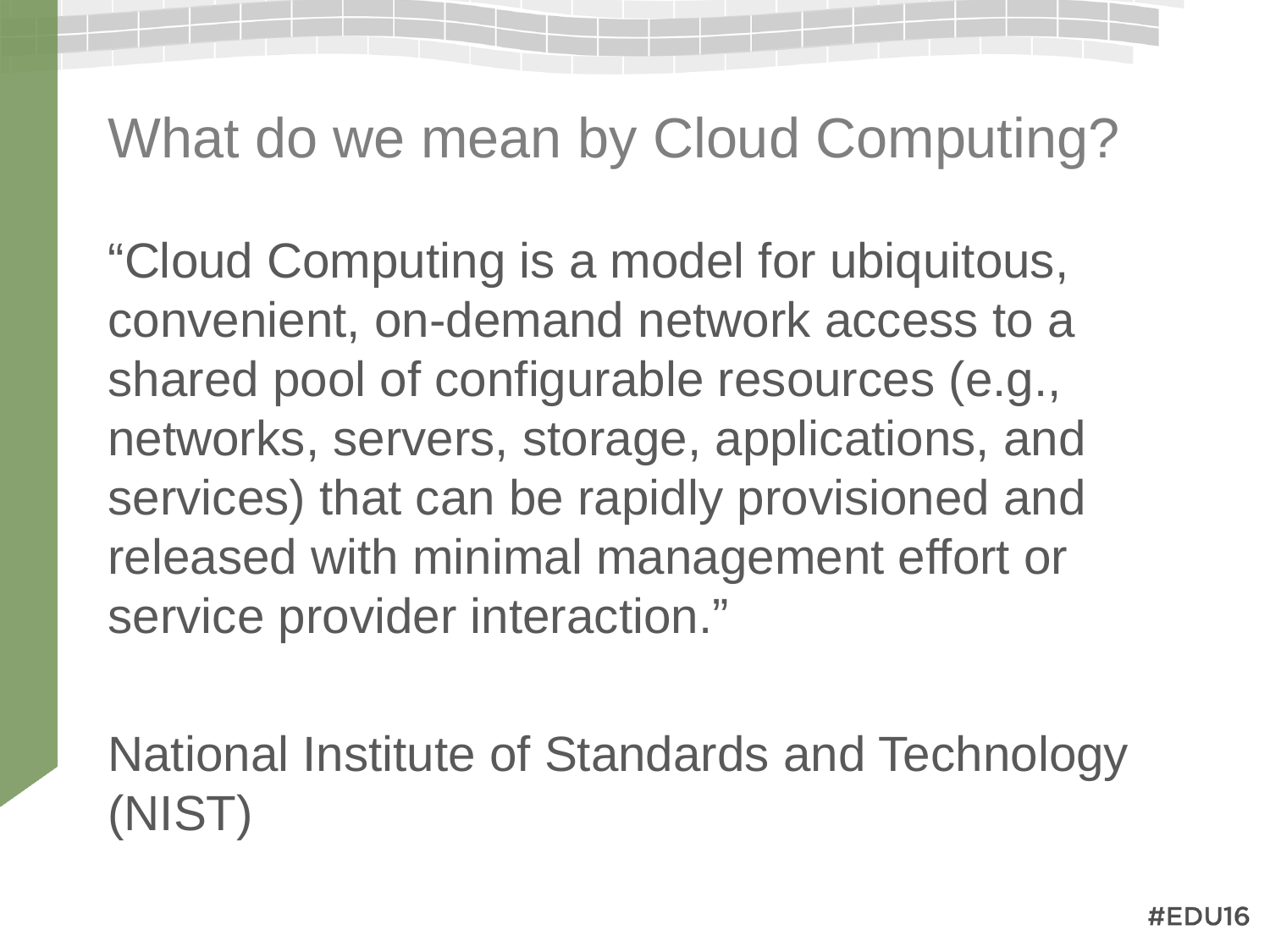

# What do we mean by Cloud Computing?
“Cloud Computing is a model for ubiquitous, convenient, on-demand network access to a shared pool of configurable resources (e.g., networks, servers, storage, applications, and services) that can be rapidly provisioned and released with minimal management effort or service provider interaction.”

National Institute of Standards and Technology (NIST)